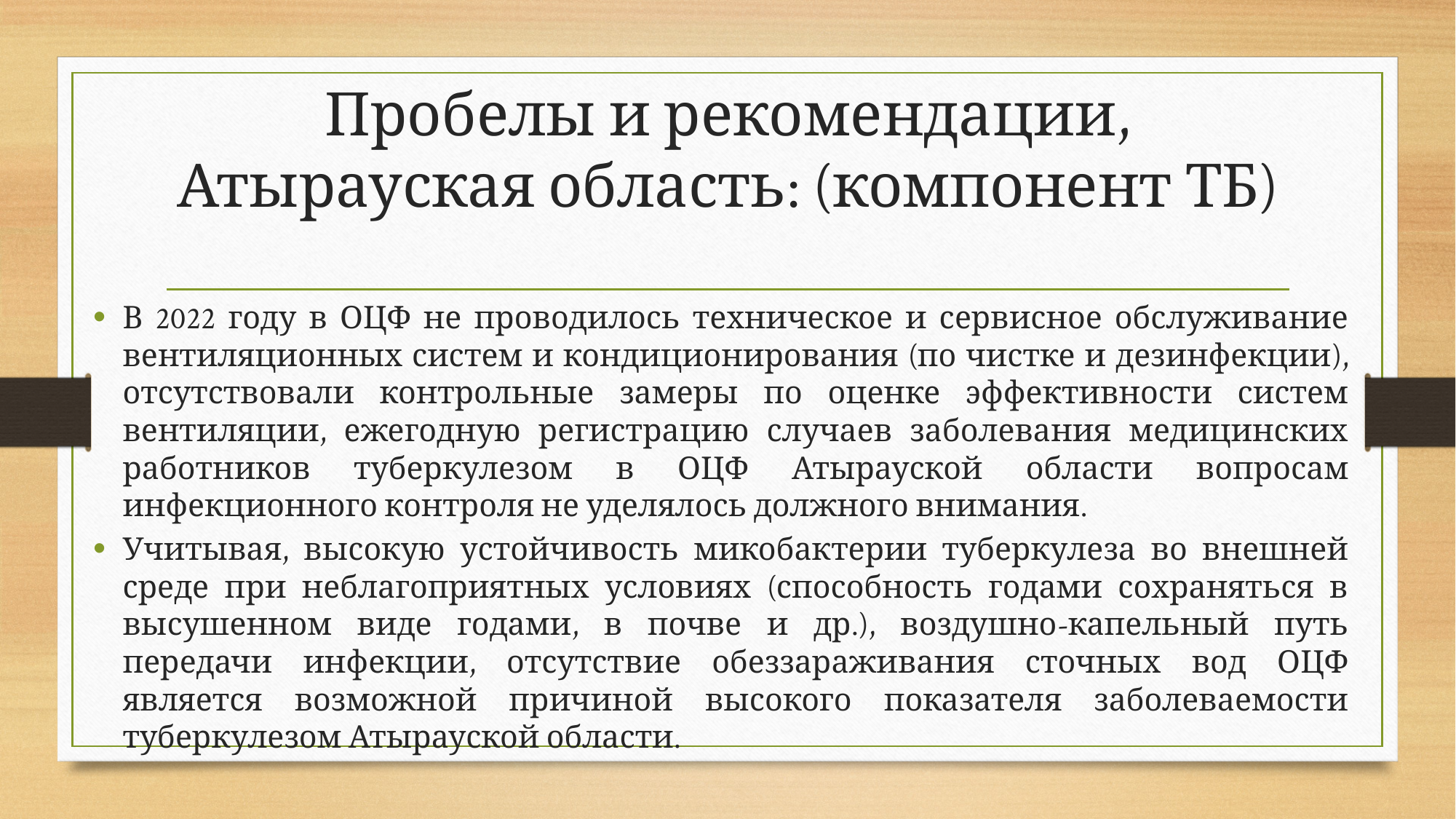

# Пробелы и рекомендации, Атырауская область: (компонент ТБ)
В 2022 году в ОЦФ не проводилось техническое и сервисное обслуживание вентиляционных систем и кондиционирования (по чистке и дезинфекции), отсутствовали контрольные замеры по оценке эффективности систем вентиляции, ежегодную регистрацию случаев заболевания медицинских работников туберкулезом в ОЦФ Атырауской области вопросам инфекционного контроля не уделялось должного внимания.
Учитывая, высокую устойчивость микобактерии туберкулеза во внешней среде при неблагоприятных условиях (способность годами сохраняться в высушенном виде годами, в почве и др.), воздушно-капельный путь передачи инфекции, отсутствие обеззараживания сточных вод ОЦФ является возможной причиной высокого показателя заболеваемости туберкулезом Атырауской области.